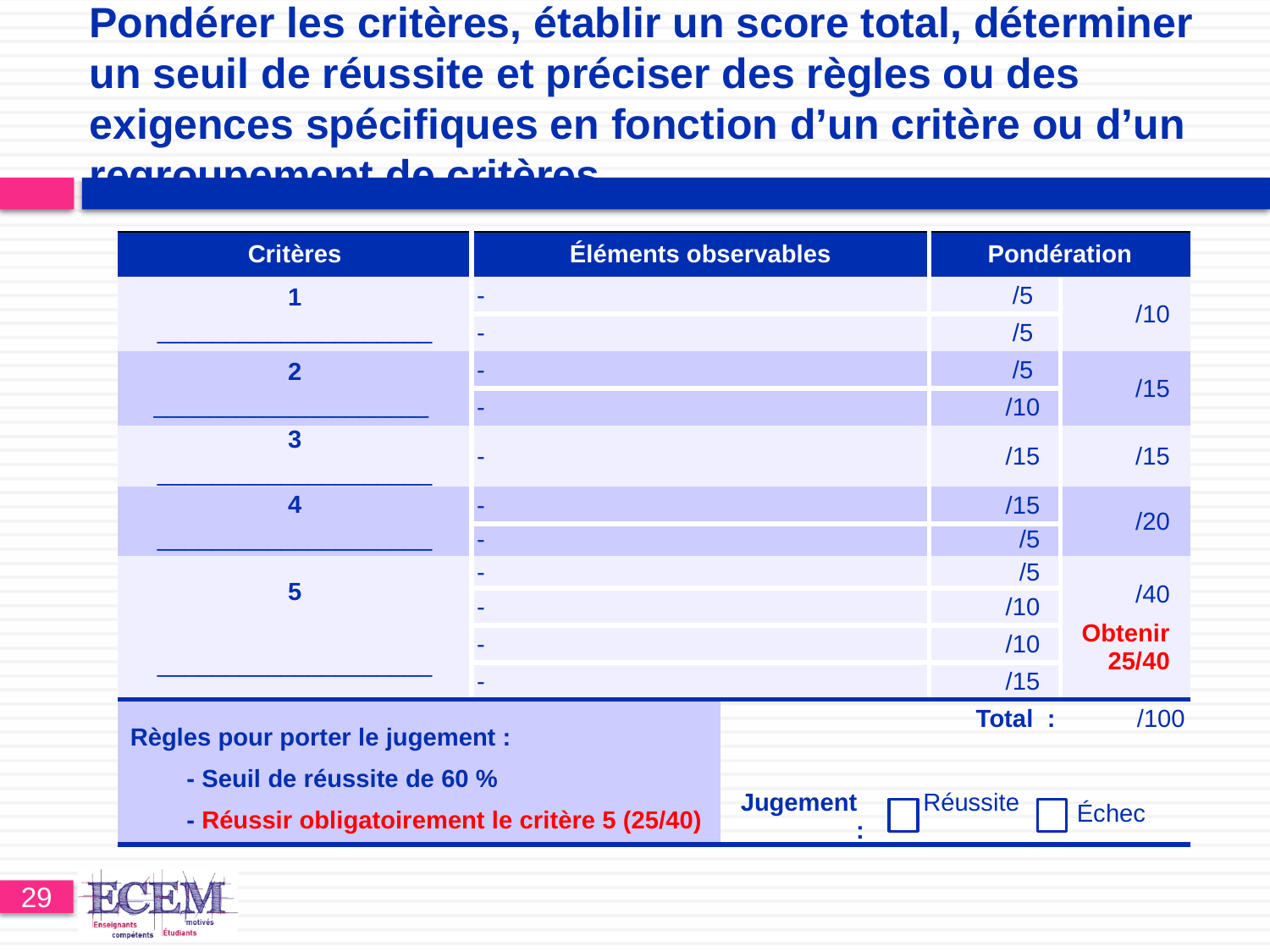

# Pondérer les critères, établir un score total, déterminer un seuil de réussite et préciser des règles ou des exigences spécifiques en fonction d’un critère ou d’un regroupement de critères
| Critères | Éléments observables |  |  | Pondération |  |  |
| --- | --- | --- | --- | --- | --- | --- |
| 1 \_\_\_\_\_\_\_\_\_\_\_\_\_\_\_\_\_\_\_\_ | - |  |  | /5 |  | /10 |
|  | - |  |  | /5 |  |  |
| 2 \_\_\_\_\_\_\_\_\_\_\_\_\_\_\_\_\_\_\_\_ | - |  |  | /5 |  | /15 |
|  | - |  |  | /10 |  |  |
| 3 \_\_\_\_\_\_\_\_\_\_\_\_\_\_\_\_\_\_\_\_ | - |  |  | /15 |  | /15 |
| 4 \_\_\_\_\_\_\_\_\_\_\_\_\_\_\_\_\_\_\_\_ | - |  |  | /15 |  | /20 |
|  | - |  |  | /5 |  |  |
| 5   \_\_\_\_\_\_\_\_\_\_\_\_\_\_\_\_\_\_\_\_ | - |  |  | /5 |  | /40 Obtenir 25/40 |
|  | - |  |  | /10 |  |  |
|  | - |  |  | /10 |  |  |
|  | - |  |  | /15 |  |  |
| Règles pour porter le jugement : - Seuil de réussite de 60 % - Réussir obligatoirement le critère 5 (25/40) |  | Total  : |  |  |  | /100 |
|  |  |  |  |  |  |  |
|  |  | Jugement  : | Réussite |  | Échec |  |